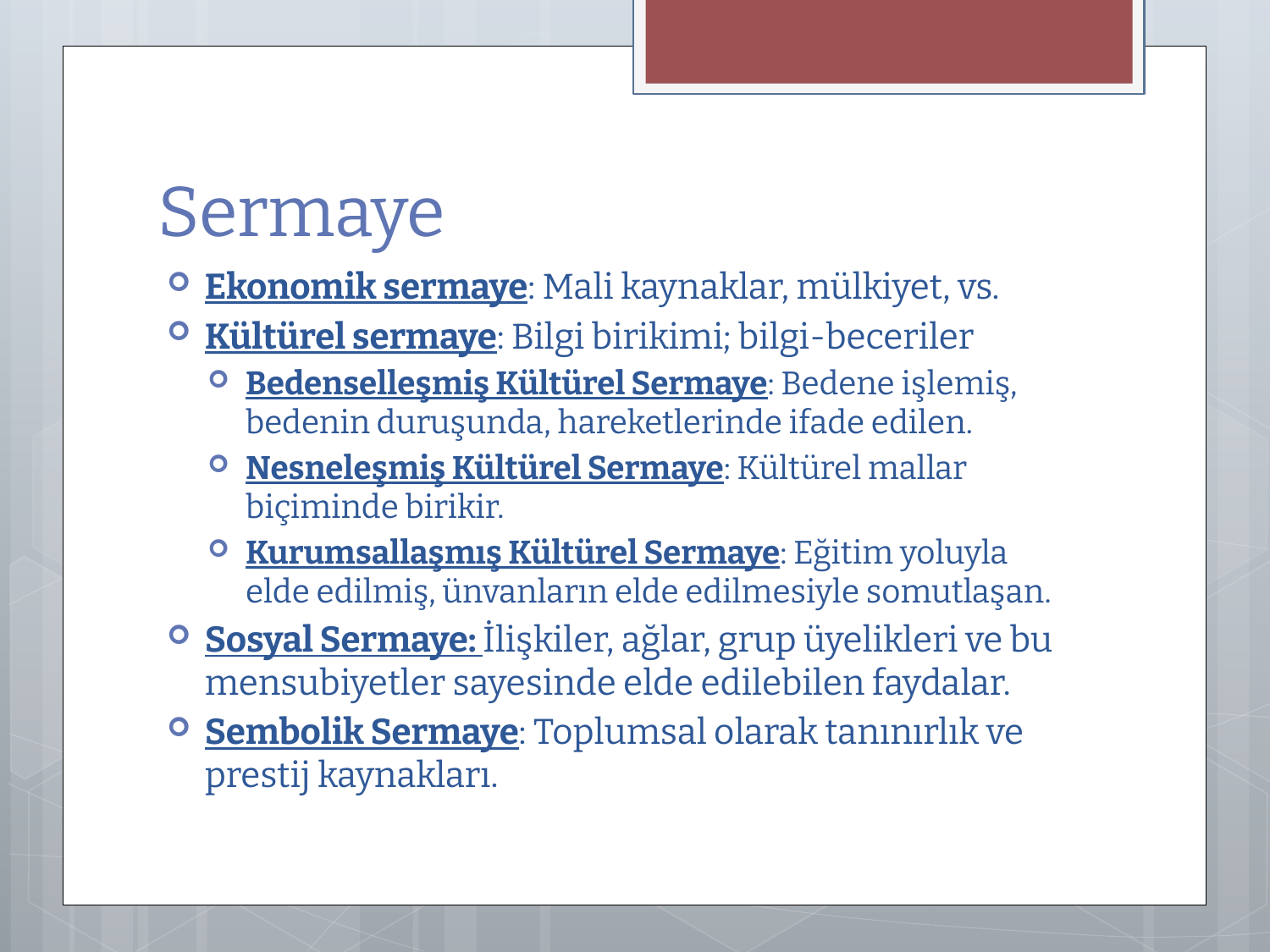

# Sermaye
Ekonomik sermaye: Mali kaynaklar, mülkiyet, vs.
Kültürel sermaye: Bilgi birikimi; bilgi-beceriler
Bedenselleşmiş Kültürel Sermaye: Bedene işlemiş, bedenin duruşunda, hareketlerinde ifade edilen.
Nesneleşmiş Kültürel Sermaye: Kültürel mallar biçiminde birikir.
Kurumsallaşmış Kültürel Sermaye: Eğitim yoluyla elde edilmiş, ünvanların elde edilmesiyle somutlaşan.
Sosyal Sermaye: İlişkiler, ağlar, grup üyelikleri ve bu mensubiyetler sayesinde elde edilebilen faydalar.
Sembolik Sermaye: Toplumsal olarak tanınırlık ve prestij kaynakları.